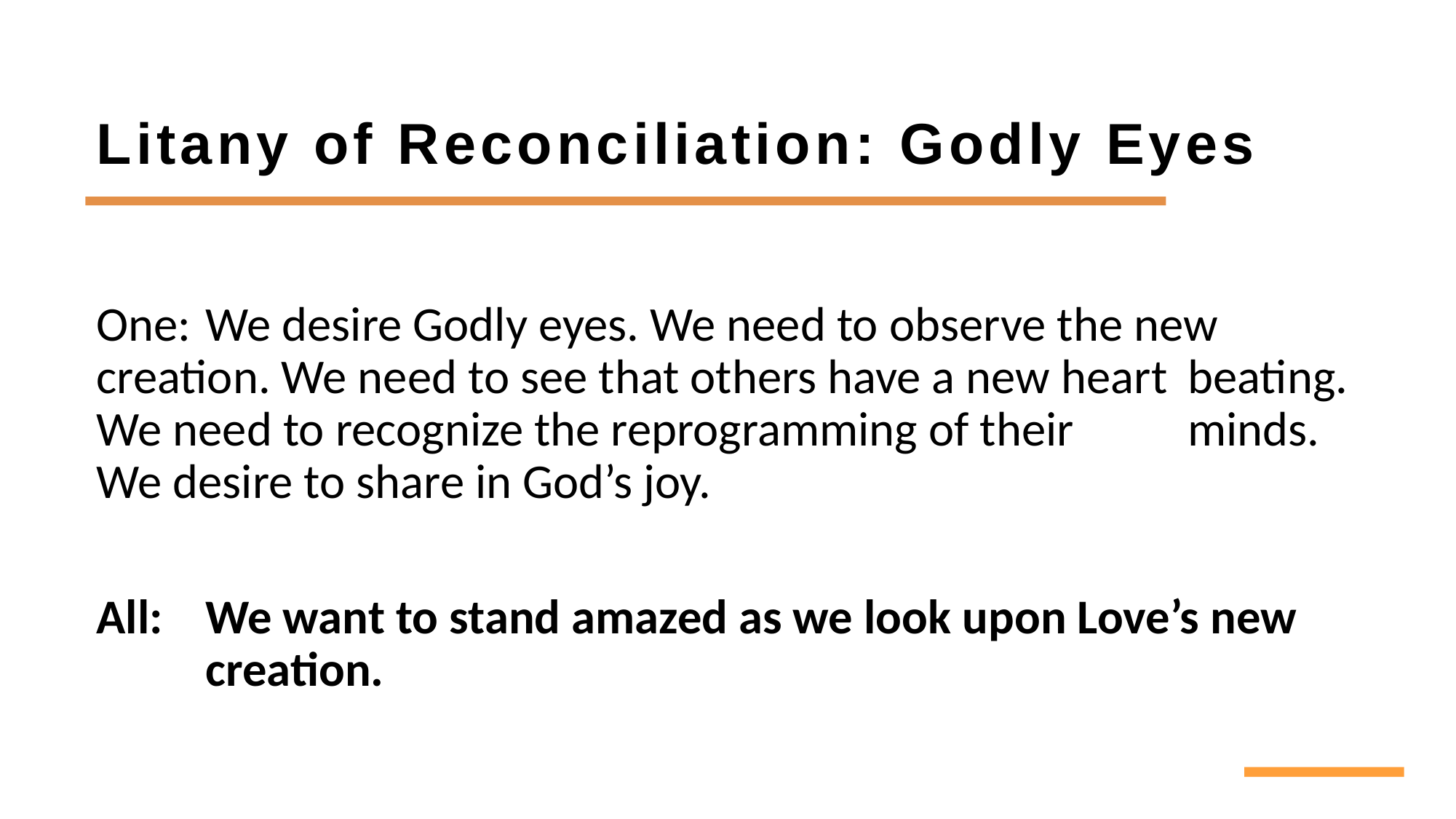

# Litany of Reconciliation: Godly Eyes

One:	We desire Godly eyes. We need to observe the new 	creation. We need to see that others have a new heart 	beating. We need to recognize the reprogramming of their 	minds. We desire to share in God’s joy.

All:	We want to stand amazed as we look upon Love’s new 	creation.